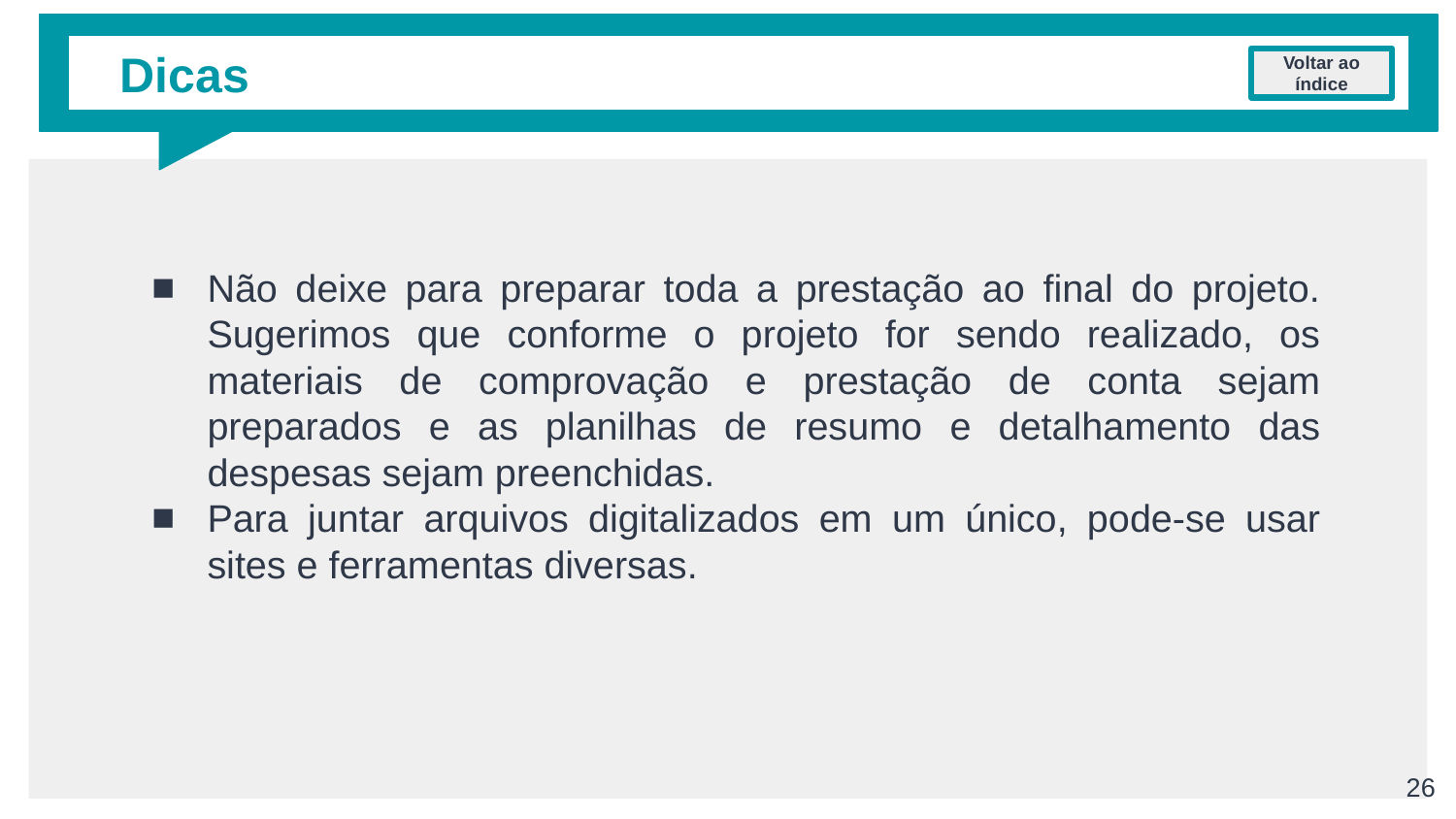

# Dicas
Voltar ao índice

Não deixe para preparar toda a prestação ao final do projeto. Sugerimos que conforme o projeto for sendo realizado, os materiais de comprovação e prestação de conta sejam preparados e as planilhas de resumo e detalhamento das despesas sejam preenchidas.
Para juntar arquivos digitalizados em um único, pode-se usar sites e ferramentas diversas.
26